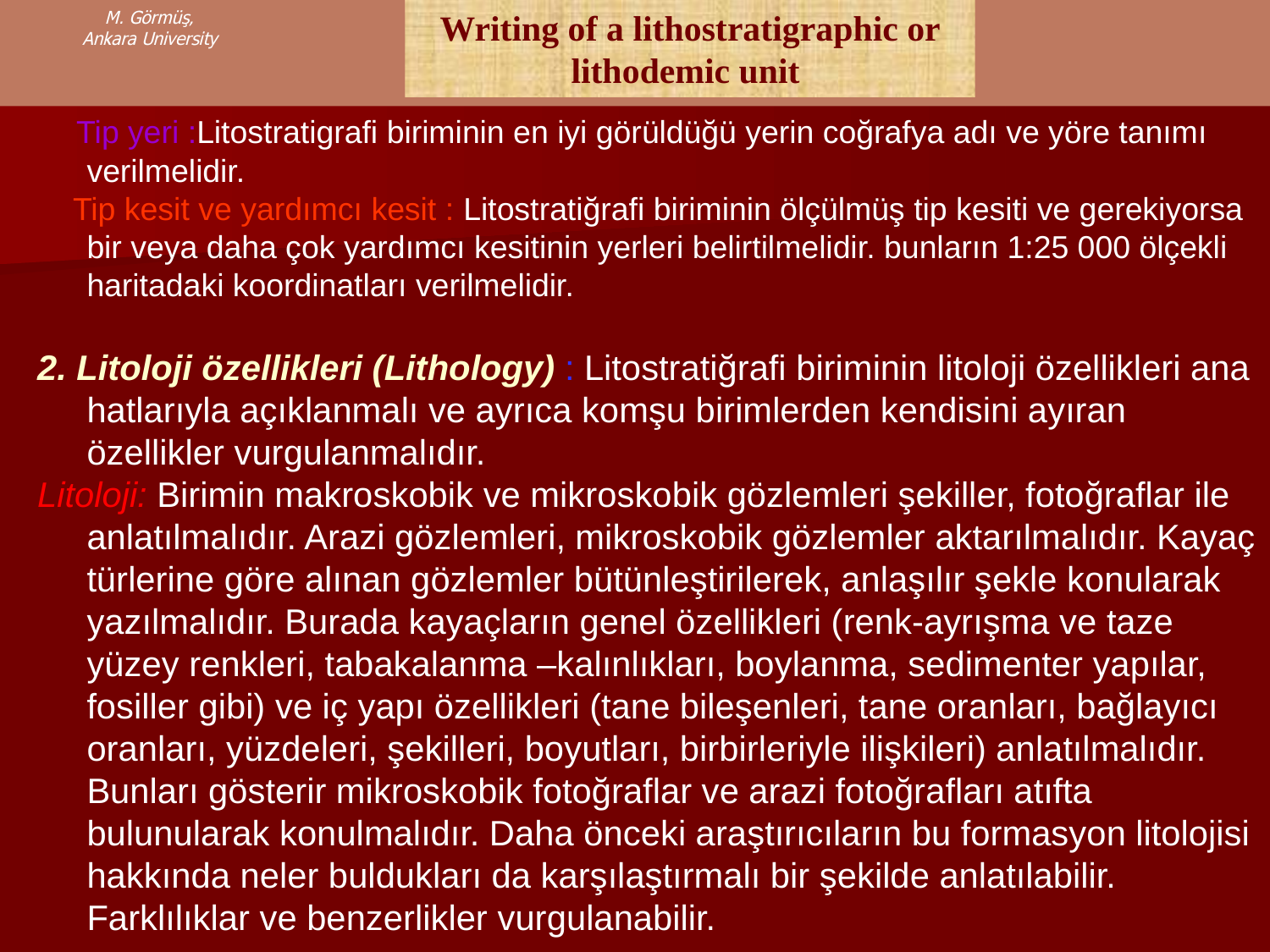

M. Görmüş,
Ankara University
Writing of a lithostratigraphic or lithodemic unit
    Tip yeri :Litostratigrafi biriminin en iyi görüldüğü yerin coğrafya adı ve yöre tanımı verilmelidir.
    Tip kesit ve yardımcı kesit : Litostratiğrafi biriminin ölçülmüş tip kesiti ve gerekiyorsa bir veya daha çok yardımcı kesitinin yerleri belirtilmelidir. bunların 1:25 000 ölçekli haritadaki koordinatları verilmelidir.

2. Litoloji özellikleri (Lithology) : Litostratiğrafi biriminin litoloji özellikleri ana hatlarıyla açıklanmalı ve ayrıca komşu birimlerden kendisini ayıran özellikler vurgulanmalıdır.
Litoloji: Birimin makroskobik ve mikroskobik gözlemleri şekiller, fotoğraflar ile anlatılmalıdır. Arazi gözlemleri, mikroskobik gözlemler aktarılmalıdır. Kayaç türlerine göre alınan gözlemler bütünleştirilerek, anlaşılır şekle konularak yazılmalıdır. Burada kayaçların genel özellikleri (renk-ayrışma ve taze yüzey renkleri, tabakalanma –kalınlıkları, boylanma, sedimenter yapılar, fosiller gibi) ve iç yapı özellikleri (tane bileşenleri, tane oranları, bağlayıcı oranları, yüzdeleri, şekilleri, boyutları, birbirleriyle ilişkileri) anlatılmalıdır. Bunları gösterir mikroskobik fotoğraflar ve arazi fotoğrafları atıfta bulunularak konulmalıdır. Daha önceki araştırıcıların bu formasyon litolojisi hakkında neler buldukları da karşılaştırmalı bir şekilde anlatılabilir. Farklılıklar ve benzerlikler vurgulanabilir.